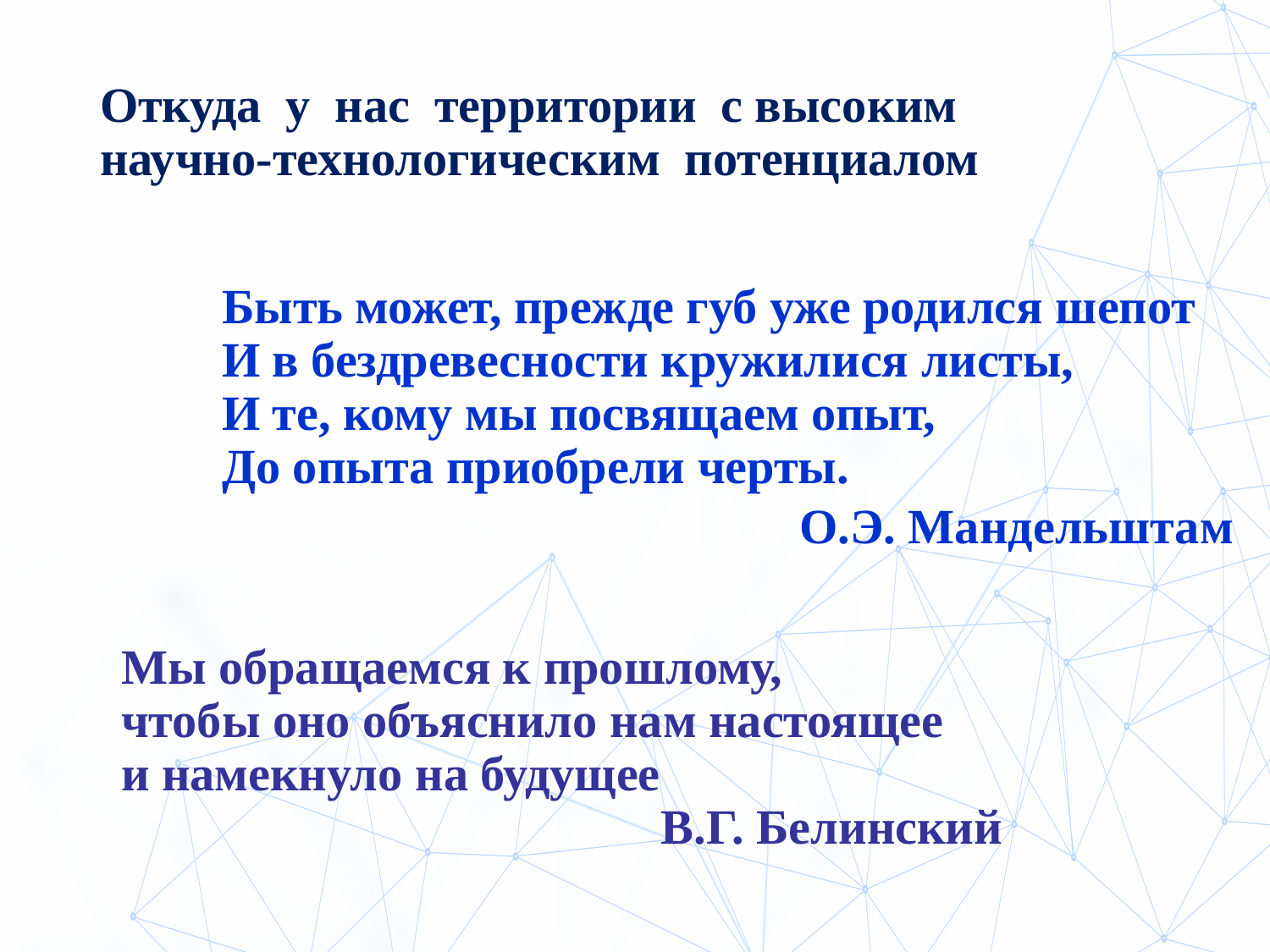

# Откуда  у  нас  территории  с высоким научно-технологическим  потенциалом

Быть может, прежде губ уже родился шепот
И в бездревесности кружилися листы,
И те, кому мы посвящаем опыт,
До опыта приобрели черты.
О.Э. Мандельштам
Мы обращаемся к прошлому,
чтобы оно объяснило нам настоящее
и намекнуло на будущее
                                            В.Г. Белинский